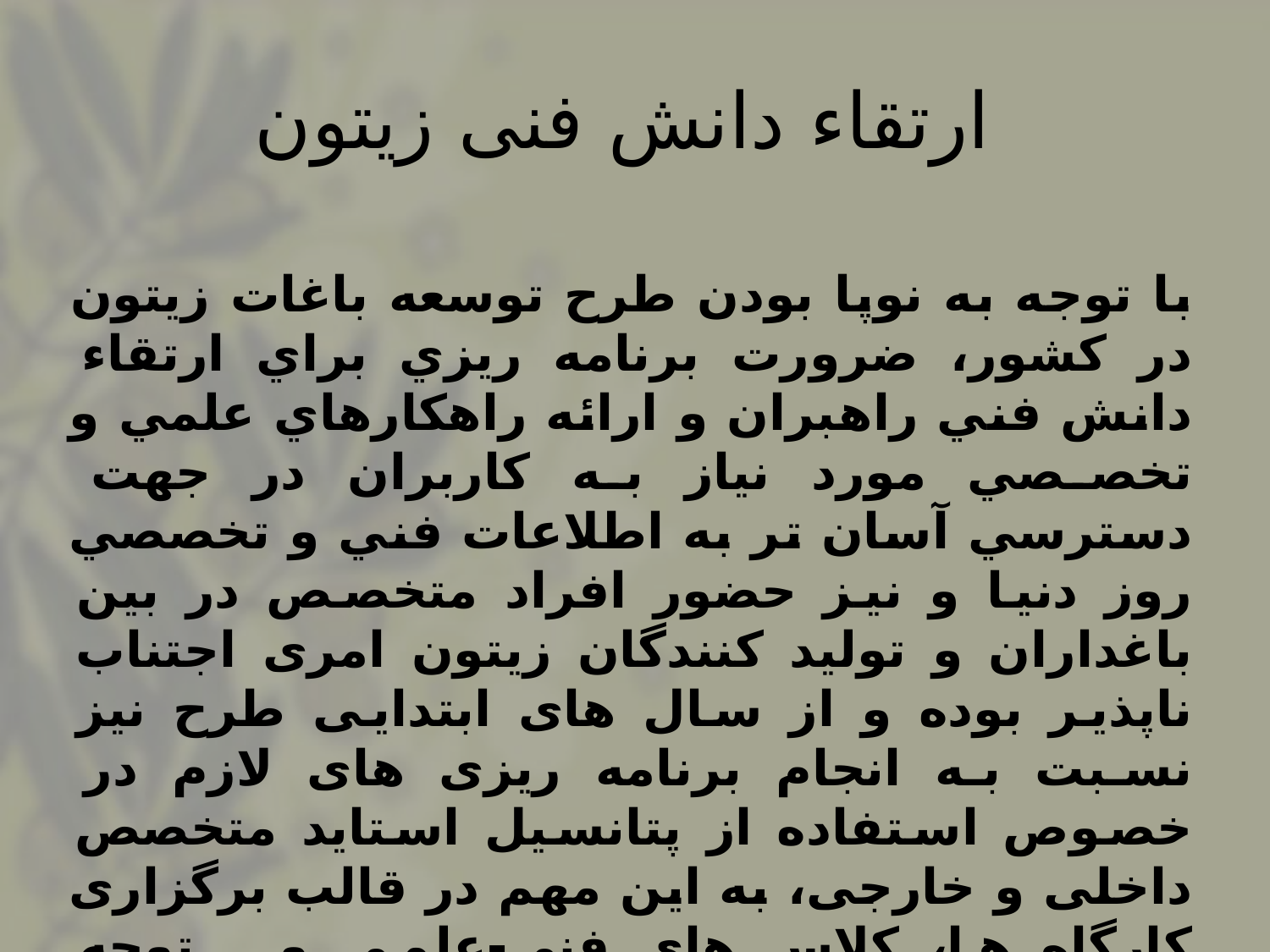

# ارتقاء دانش فنی زیتون
با توجه به نوپا بودن طرح توسعه باغات زيتون در كشور، ضرورت برنامه ريزي براي ارتقاء دانش فني راهبران و ارائه راهكارهاي علمي و تخصصي مورد نياز به كاربران در جهت دسترسي آسان تر به اطلاعات فني و تخصصي روز دنيا و نيز حضور افراد متخصص در بين باغداران و تولید کنندگان زیتون امری اجتناب ناپذیر بوده و از سال های ابتدایی طرح نیز نسبت به انجام برنامه ریزی های لازم در خصوص استفاده از پتانسیل استاید متخصص داخلی و خارجی، به این مهم در قالب برگزاری کارگاه ها، کلاس های فنی-علمی و... توجه کافی گردیه و در حال حاضر نیز در حال انجام می باشد.